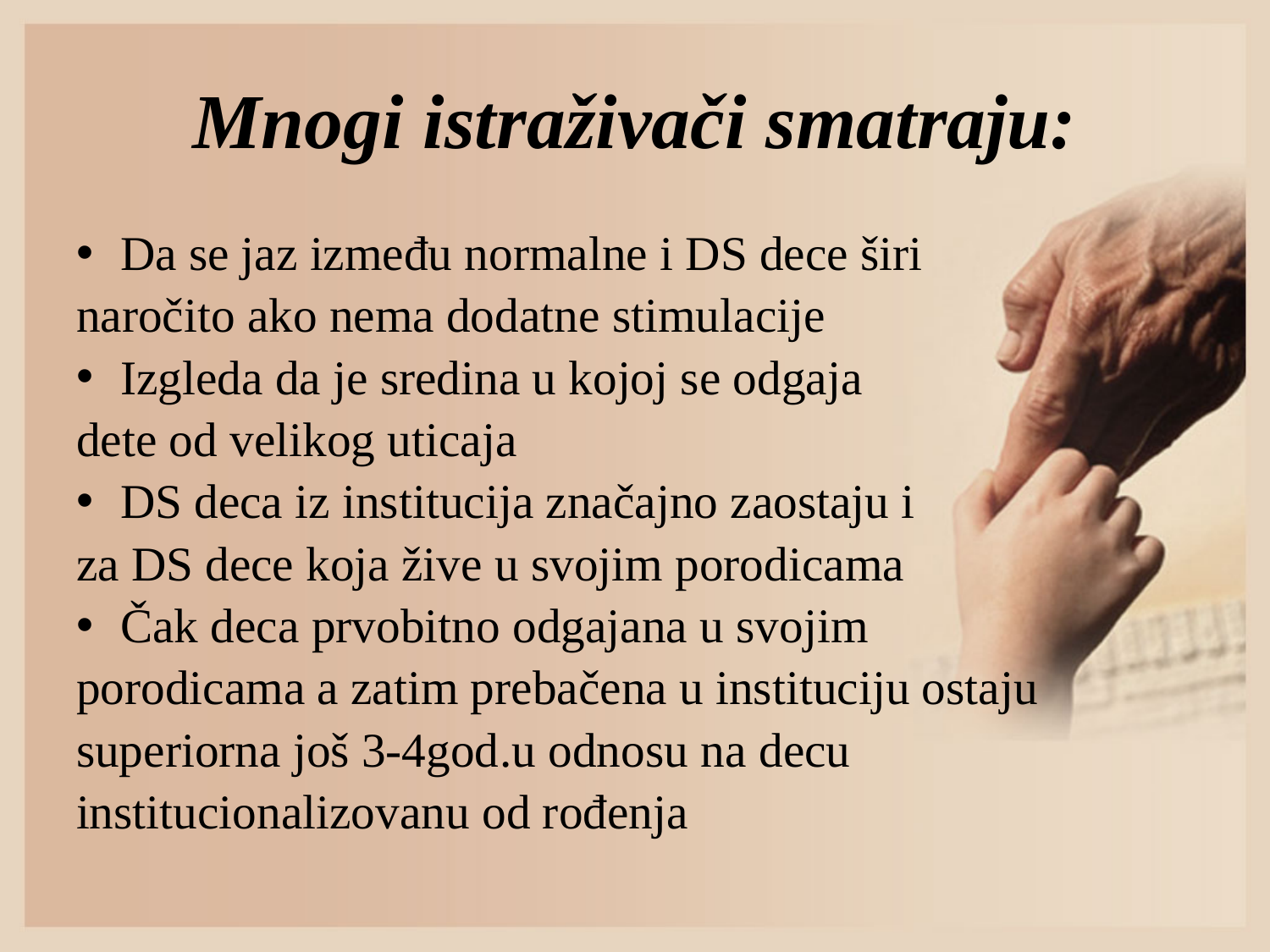

# Mnogi istraživači smatraju:
Da se jaz između normalne i DS dece širi
naročito ako nema dodatne stimulacije
Izgleda da je sredina u kojoj se odgaja
dete od velikog uticaja
DS deca iz institucija značajno zaostaju i
za DS dece koja žive u svojim porodicama
Čak deca prvobitno odgajana u svojim
porodicama a zatim prebačena u instituciju ostaju
superiorna još 3-4god.u odnosu na decu
institucionalizovanu od rođenja